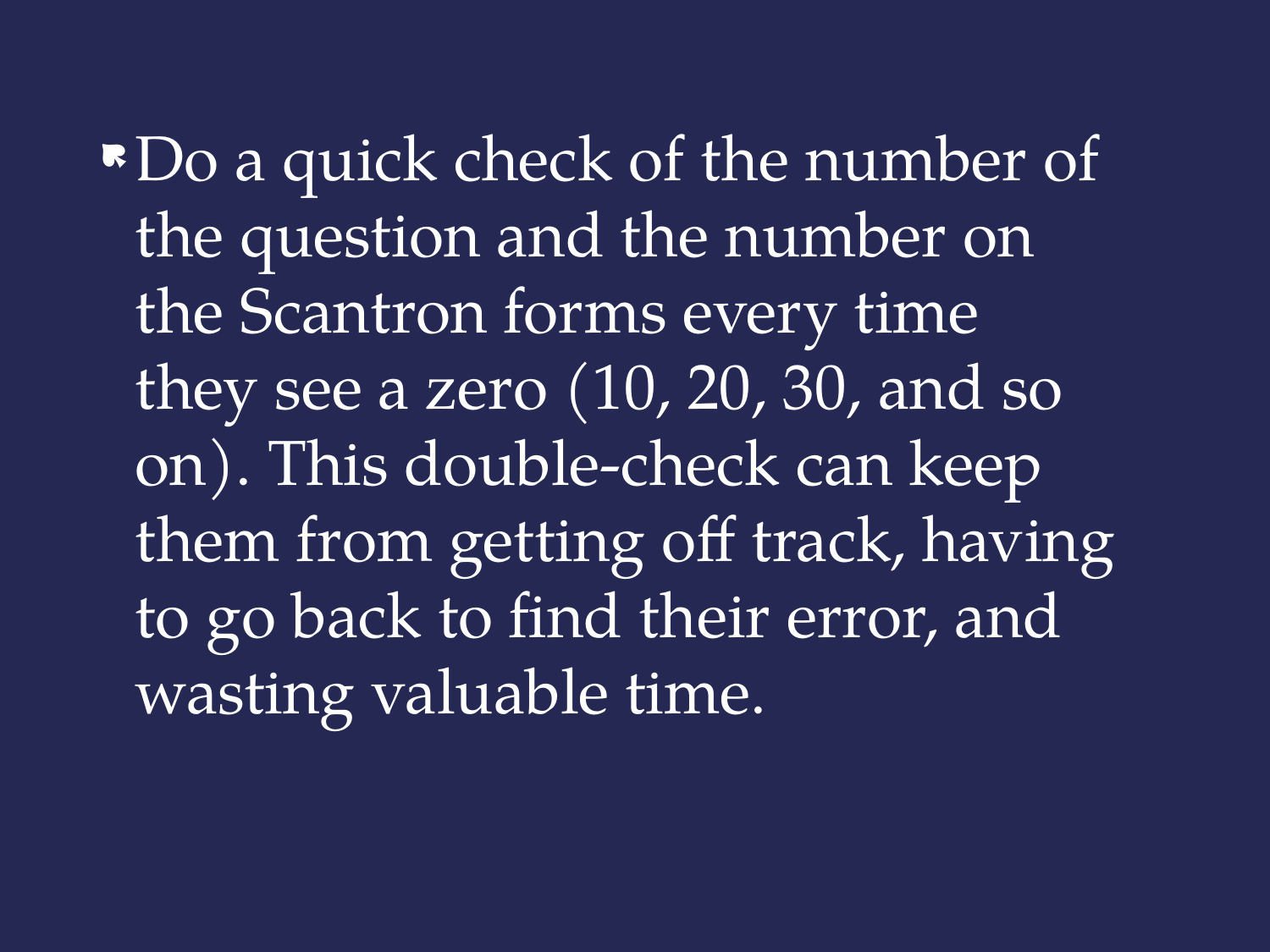

Do a quick check of the number of the question and the number on the Scantron forms every time they see a zero (10, 20, 30, and so on). This double-check can keep them from getting off track, having to go back to find their error, and wasting valuable time.